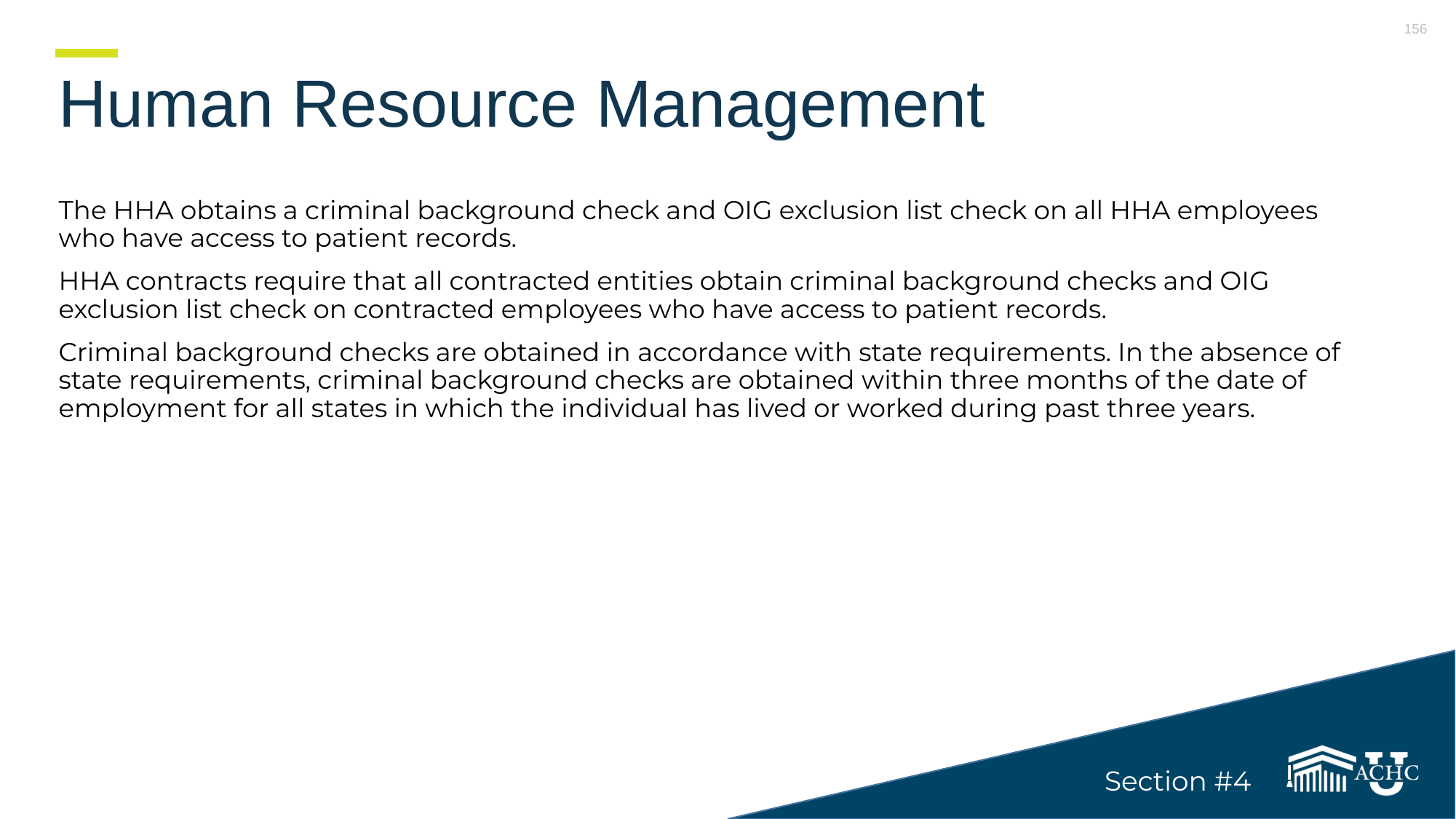

# Human Resource Management
Section 4
The HHA obtains a criminal background check and OIG exclusion list check on all HHA employees who have access to patient records.
HHA contracts require that all contracted entities obtain criminal background checks and OIG exclusion list check on contracted employees who have access to patient records.
Criminal background checks are obtained in accordance with state requirements. In the absence of state requirements, criminal background checks are obtained within three months of the date of employment for all states in which the individual has lived or worked during past three years.
Section #4